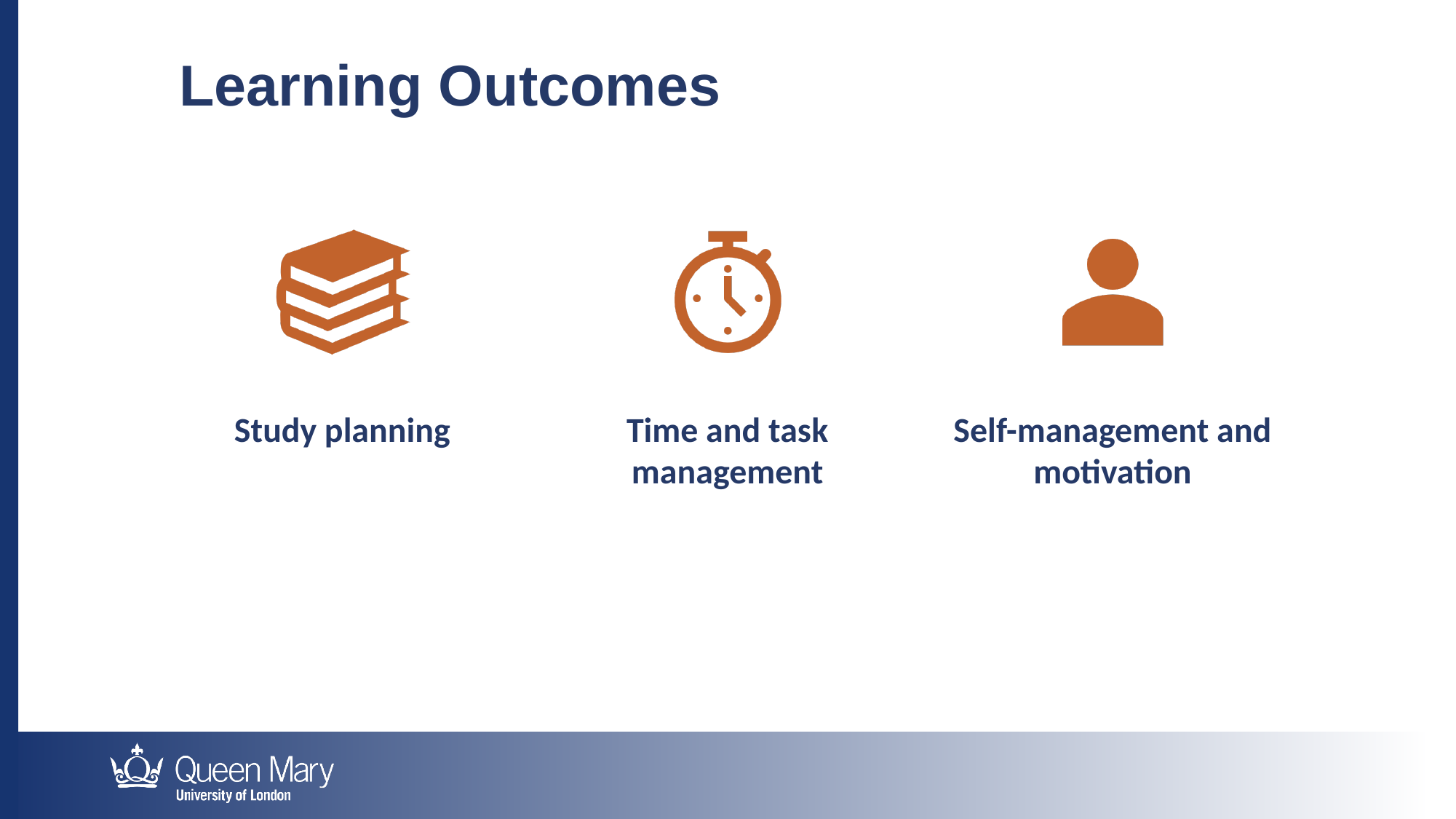

Learning Outcomes
Study planning
Time and task management
Self-management and motivation